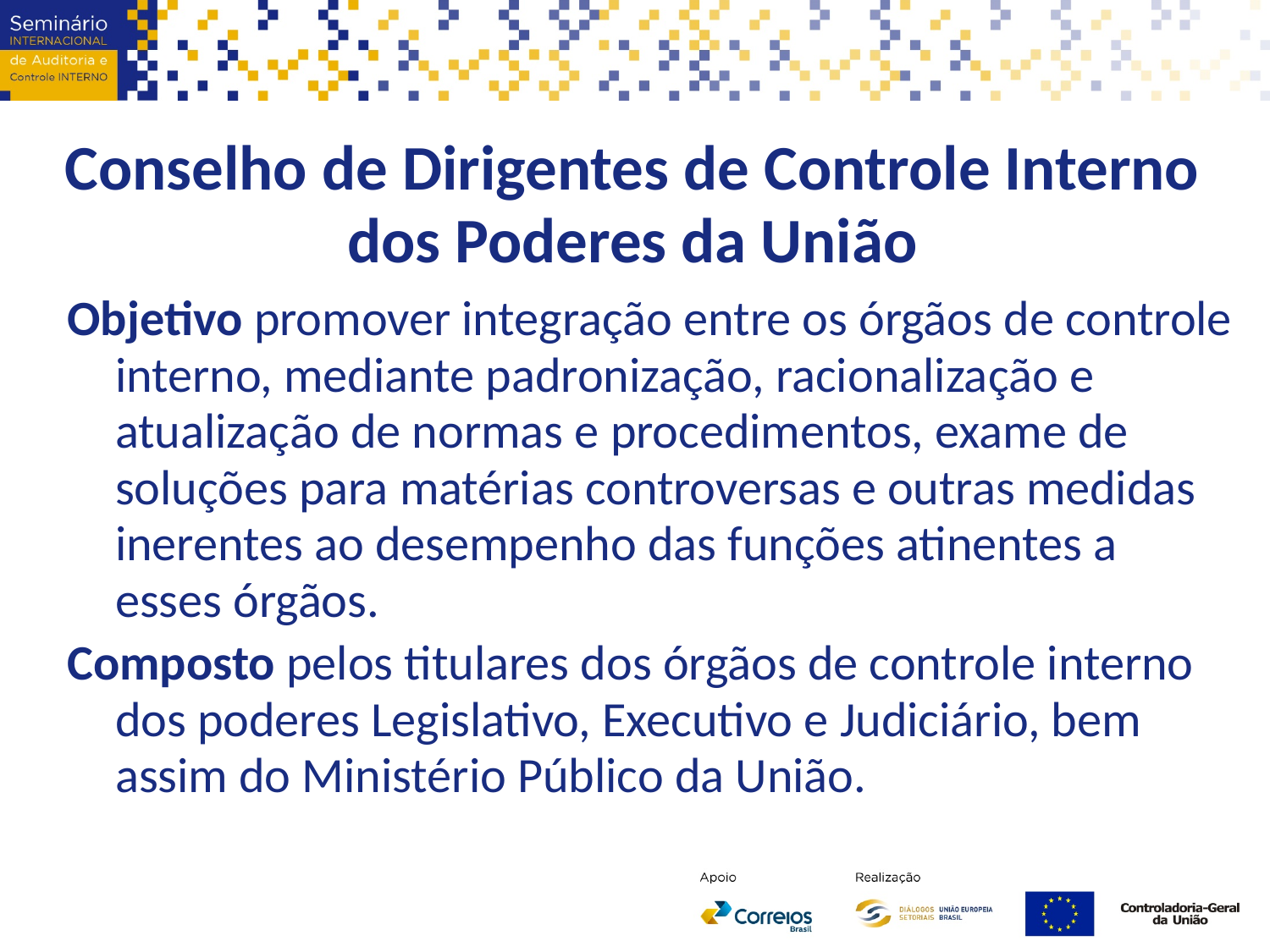

Conselho de Dirigentes de Controle Interno dos Poderes da União
Objetivo promover integração entre os órgãos de controle interno, mediante padronização, racionalização e atualização de normas e procedimentos, exame de soluções para matérias controversas e outras medidas inerentes ao desempenho das funções atinentes a esses órgãos.
Composto pelos titulares dos órgãos de controle interno dos poderes Legislativo, Executivo e Judiciário, bem assim do Ministério Público da União.